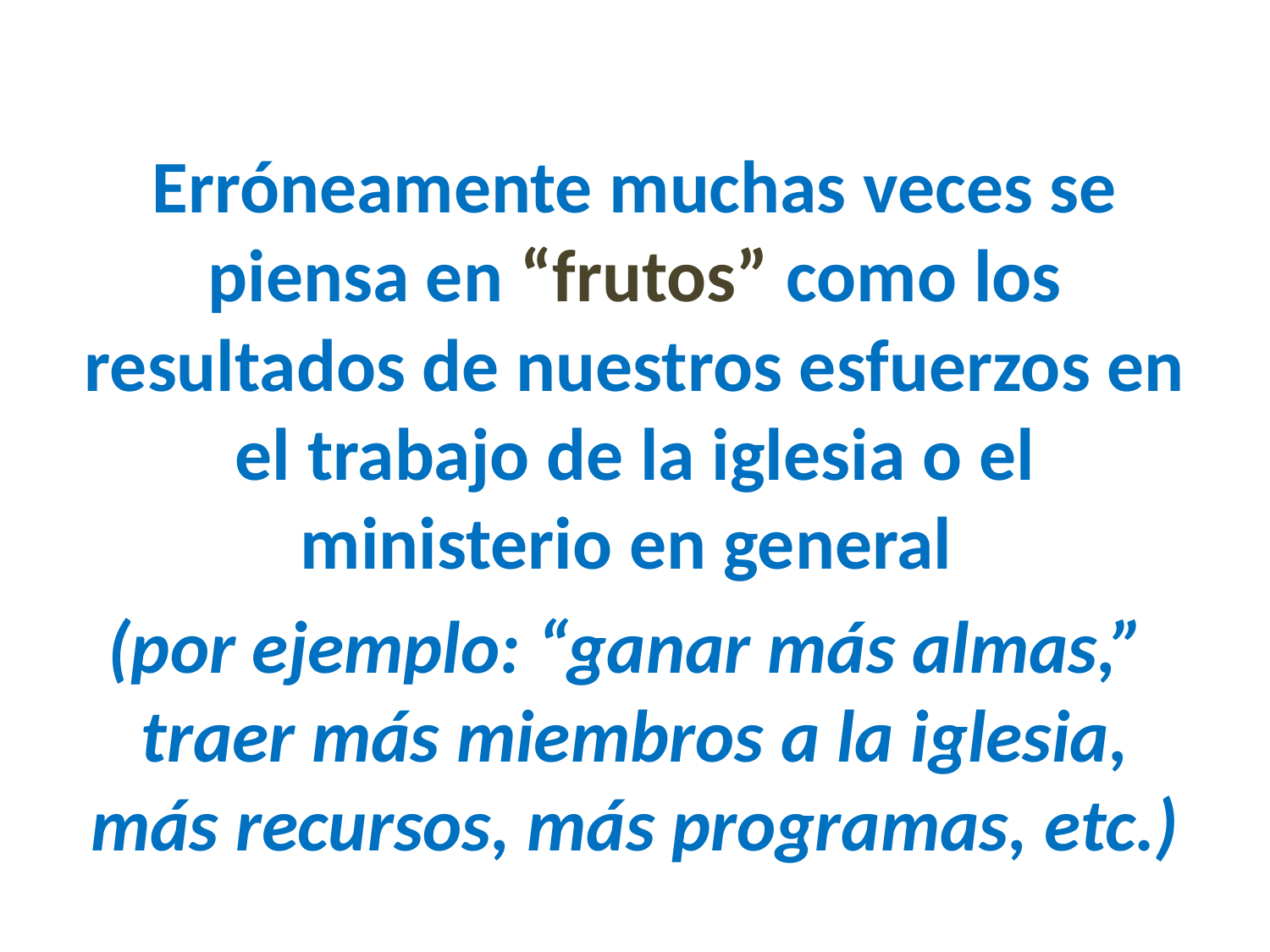

Erróneamente muchas veces se piensa en “frutos” como los resultados de nuestros esfuerzos en el trabajo de la iglesia o el ministerio en general
(por ejemplo: “ganar más almas,”  traer más miembros a la iglesia, más recursos, más programas, etc.)